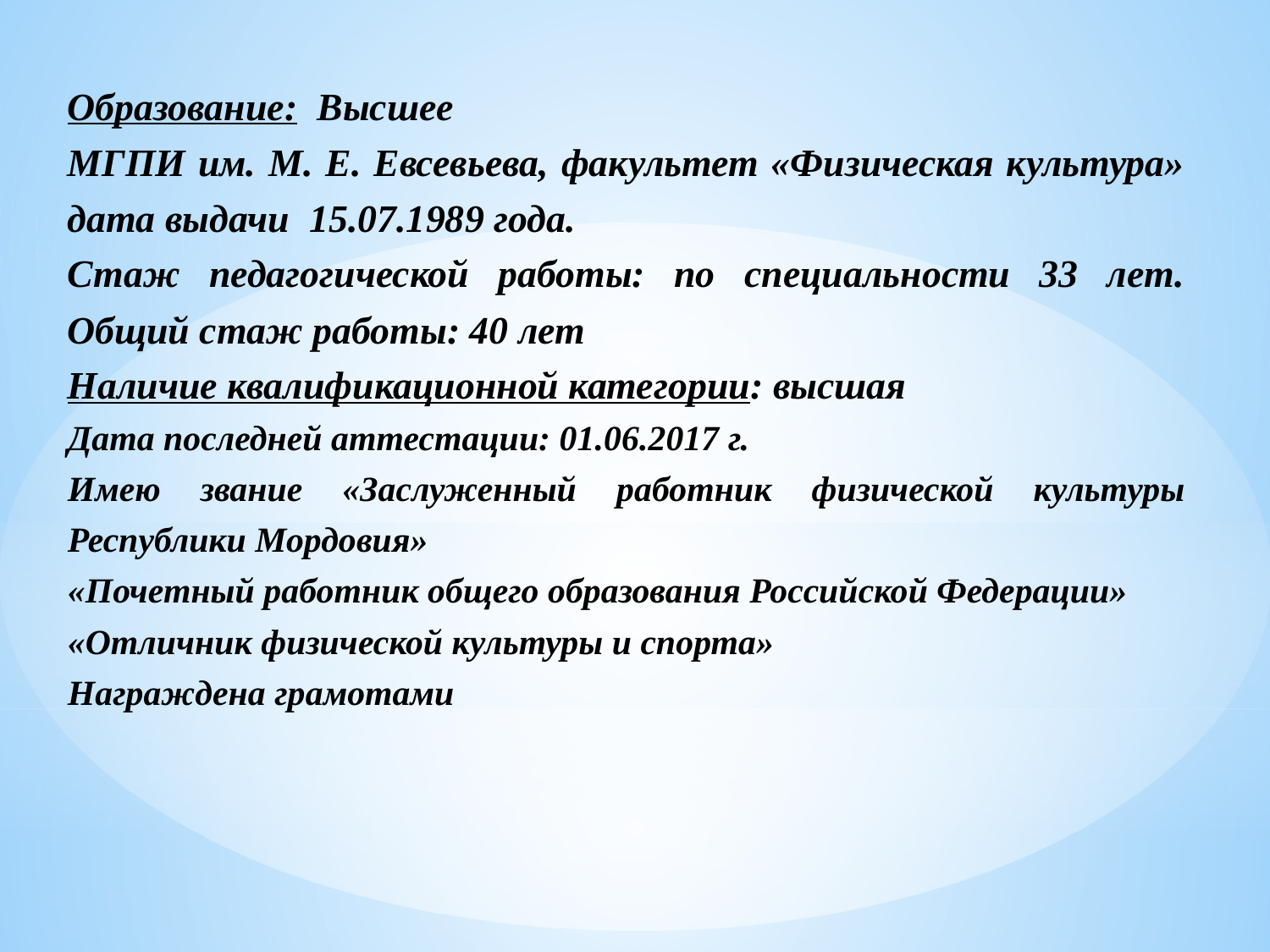

Образование:  Высшее
МГПИ им. М. Е. Евсевьева, факультет «Физическая культура» дата выдачи  15.07.1989 года.
Стаж педагогической работы: по специальности 33 лет. Общий стаж работы: 40 лет
Наличие квалификационной категории: высшая
Дата последней аттестации: 01.06.2017 г.
Имею звание «Заслуженный работник физической культуры Республики Мордовия»
«Почетный работник общего образования Российской Федерации»
«Отличник физической культуры и спорта»
Награждена грамотами